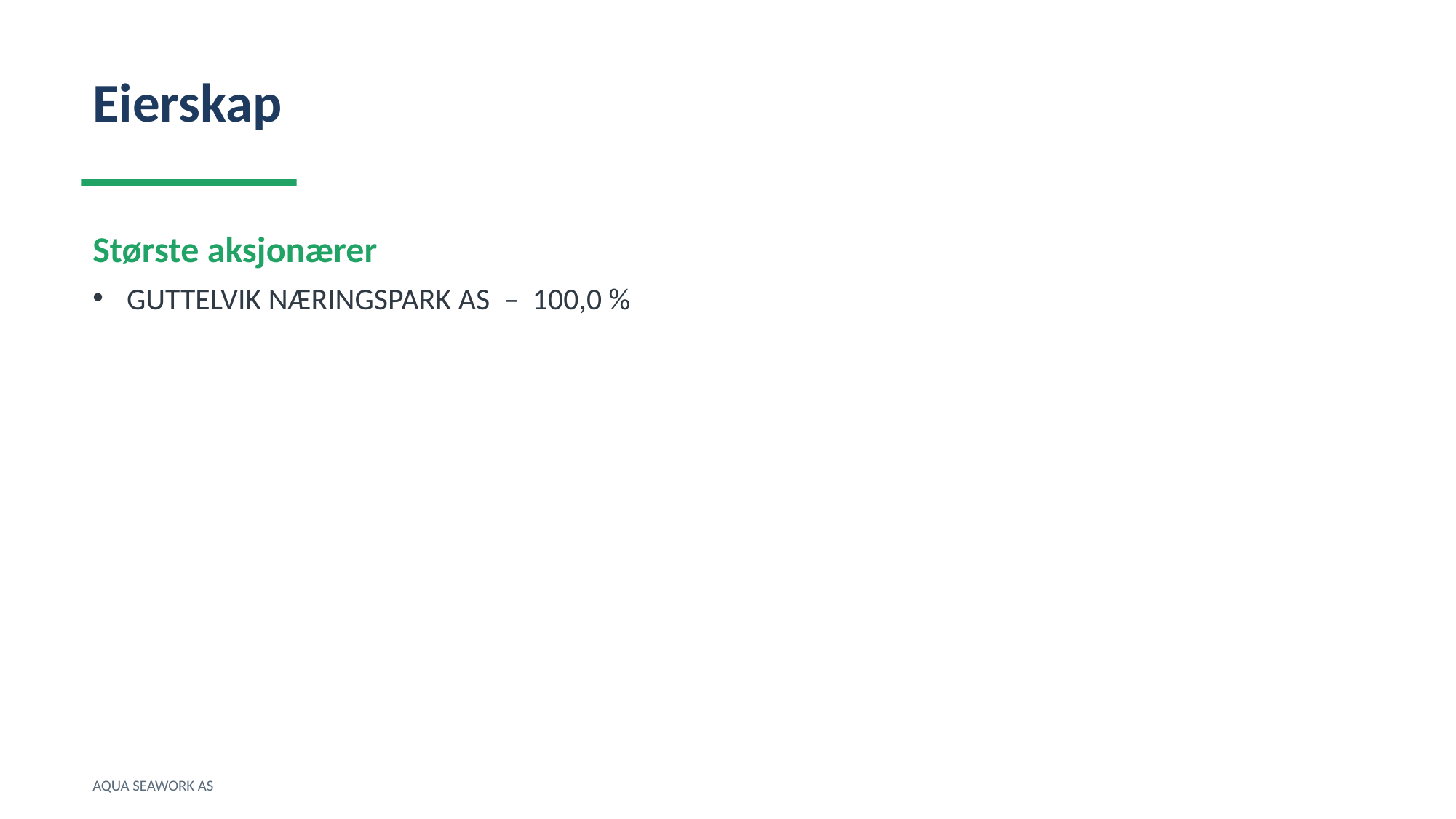

Eierskap

Største aksjonærer
GUTTELVIK NÆRINGSPARK AS  –  100,0 %
AQUA SEAWORK AS